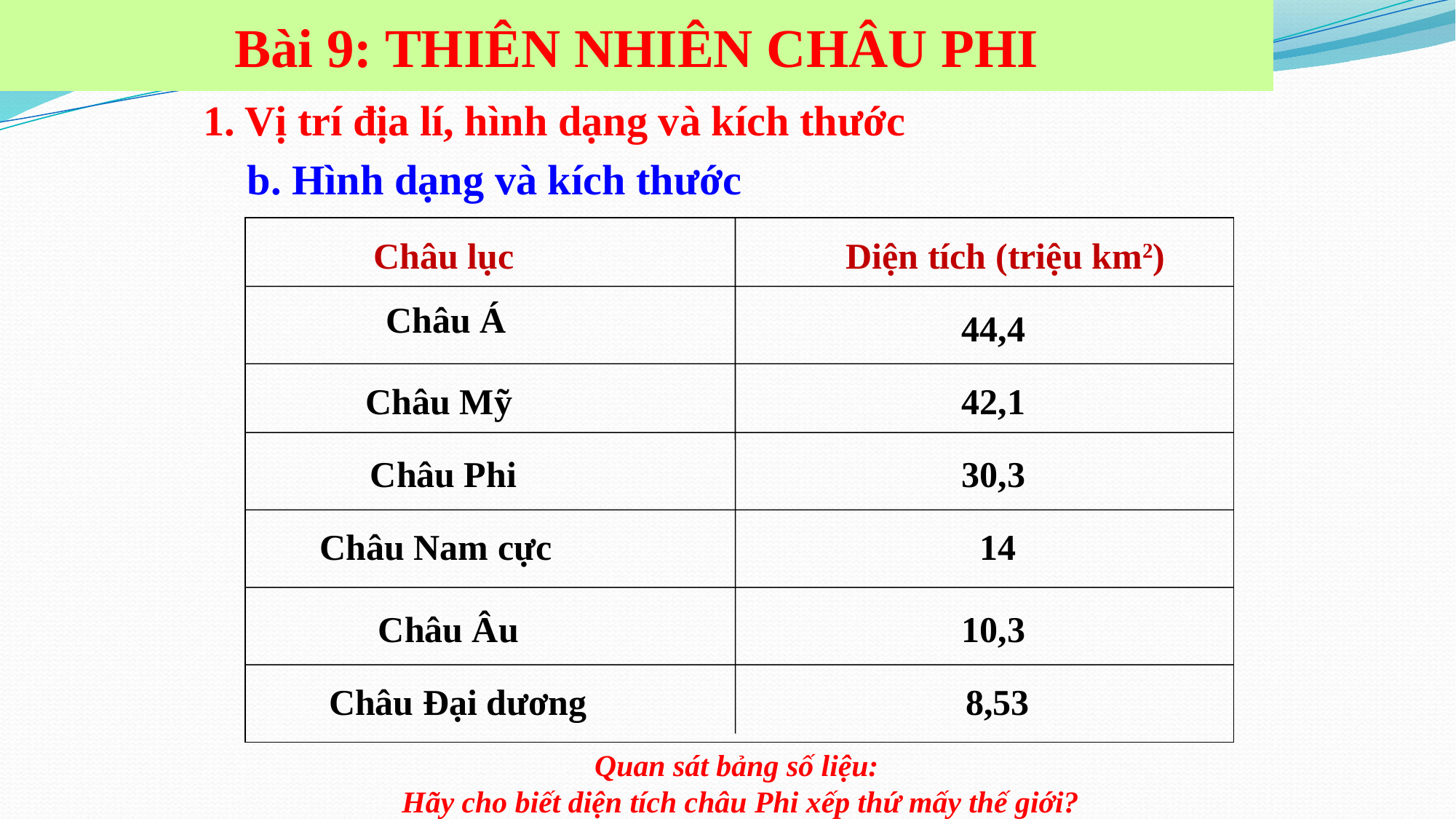

Bài 9: THIÊN NHIÊN CHÂU PHI
 1. Vị trí địa lí, hình dạng và kích thước
b. Hình dạng và kích thước

 Châu lục
 Diện tích (triệu km2)
 Châu Á
 44,4
 Châu Mỹ
 42,1
 Châu Phi
 30,3
Châu Nam cực
 14
Châu Âu
 10,3
Châu Đại dương
8,53
Quan sát bảng số liệu:
 Hãy cho biết diện tích châu Phi xếp thứ mấy thế giới?